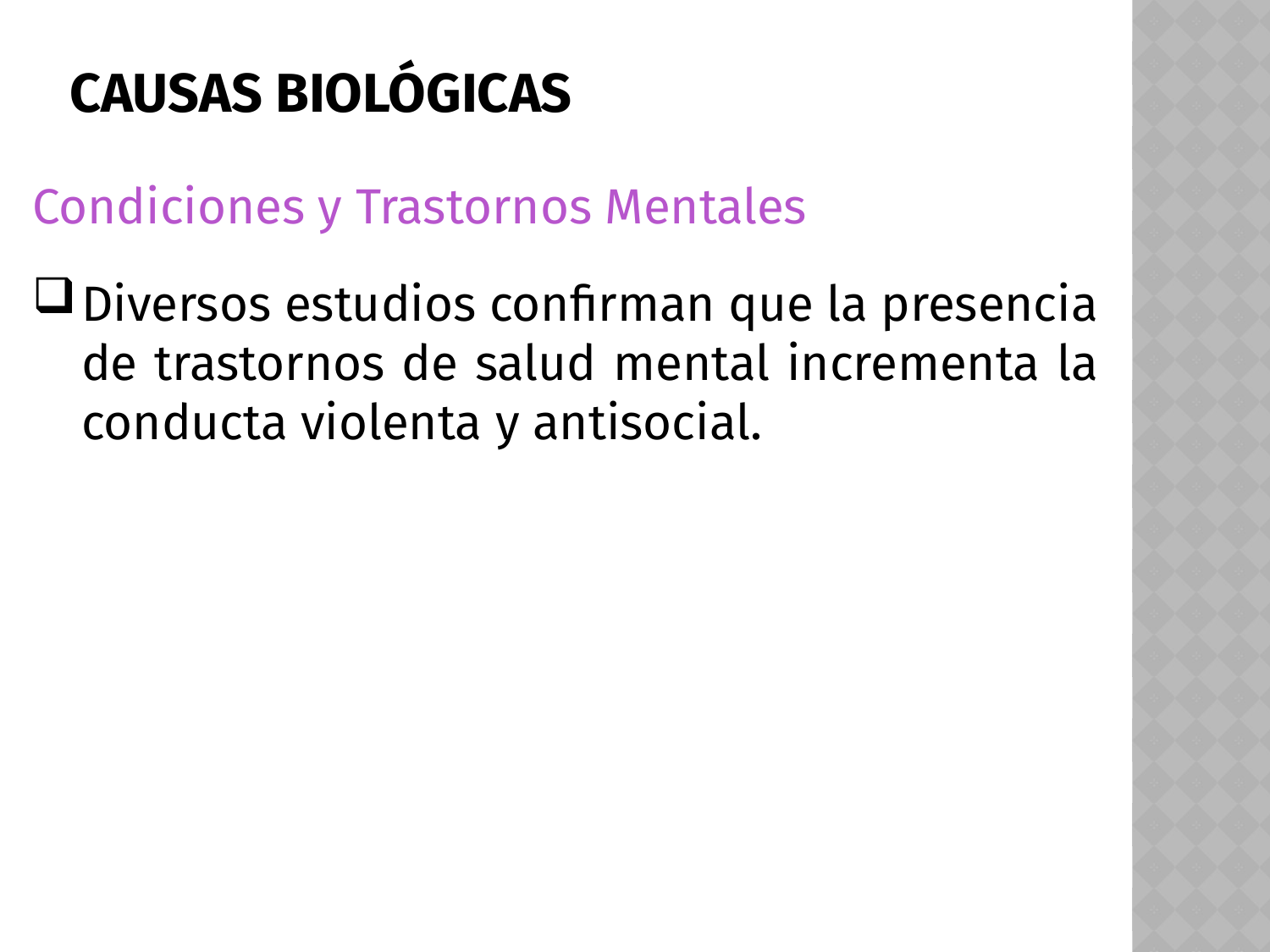

# Causas biológicas
Condiciones y Trastornos Mentales

Diversos estudios confirman que la presencia de trastornos de salud mental incrementa la conducta violenta y antisocial.